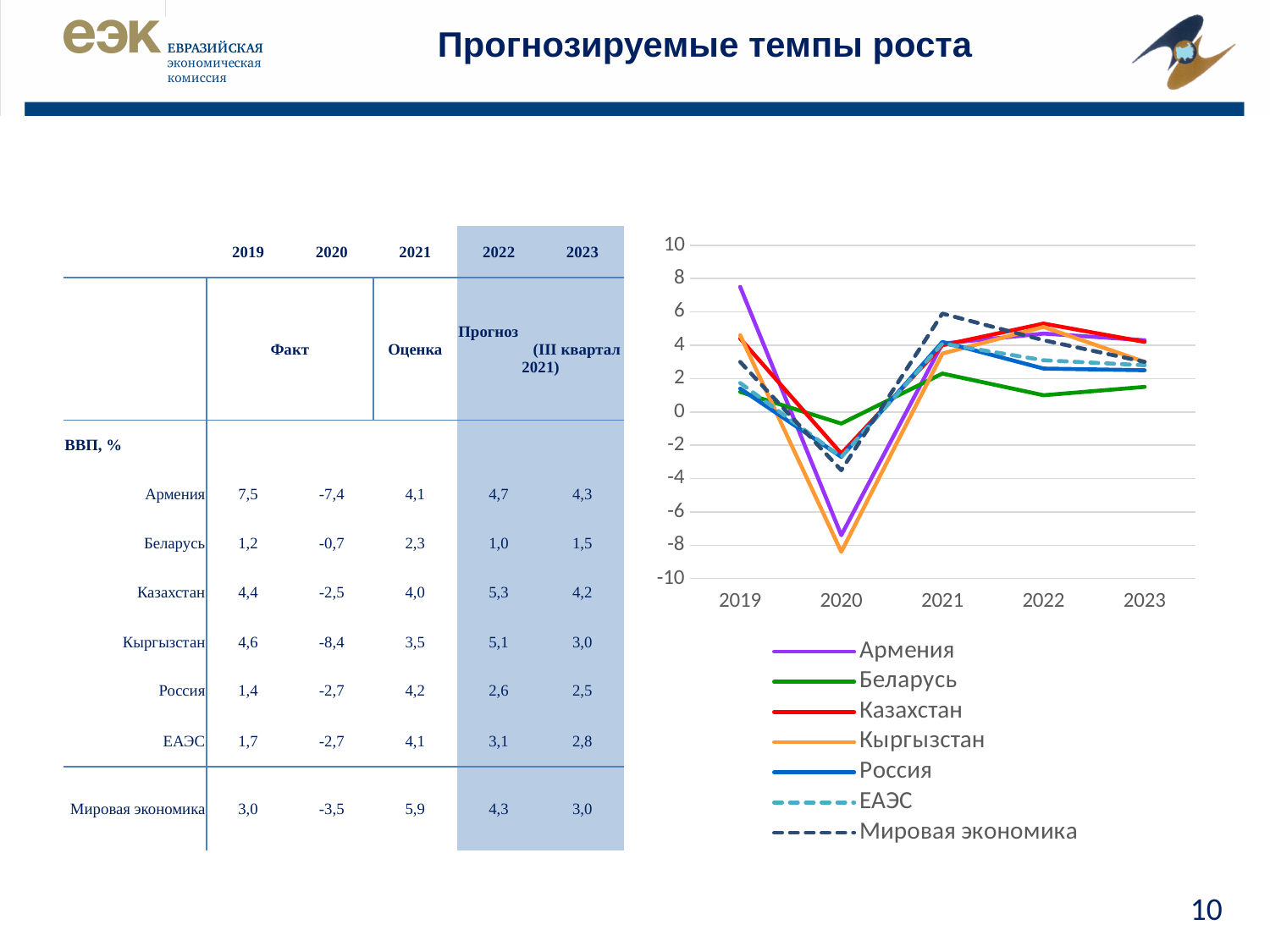

# Прогнозируемые темпы роста

### Chart

| Category | Армения | Беларусь | Казахстан | Кыргызстан | Россия | ЕАЭС | Мировая экономика |
|---|---|---|---|---|---|---|---|
| 2019 | 7.5 | 1.2 | 4.4 | 4.6 | 1.4 | 1.7344295991778003 | 3.0 |
| 2020 | -7.4 | -0.7 | -2.5 | -8.4 | -2.7 | -2.7 | -3.5 |
| 2021 | 4.1 | 2.3 | 4.0 | 3.5 | 4.2 | 4.1 | 5.9 |
| 2022 | 4.7 | 1.0 | 5.3 | 5.1 | 2.6 | 3.1 | 4.3 |
| 2023 | 4.3 | 1.5 | 4.2 | 3.0 | 2.5 | 2.8 | 3.0 |
|  | 2019 | 2020 | 2021 | 2022 | 2023 |
| --- | --- | --- | --- | --- | --- |
|  | Факт |  | Оценка | Прогноз (III квартал 2021) |  |
| ВВП, % |  |  |  |  |  |
| Армения | 7,5 | -7,4 | 4,1 | 4,7 | 4,3 |
| Беларусь | 1,2 | -0,7 | 2,3 | 1,0 | 1,5 |
| Казахстан | 4,4 | -2,5 | 4,0 | 5,3 | 4,2 |
| Кыргызстан | 4,6 | -8,4 | 3,5 | 5,1 | 3,0 |
| Россия | 1,4 | -2,7 | 4,2 | 2,6 | 2,5 |
| ЕАЭС | 1,7 | -2,7 | 4,1 | 3,1 | 2,8 |
| Мировая экономика | 3,0 | -3,5 | 5,9 | 4,3 | 3,0 |
10